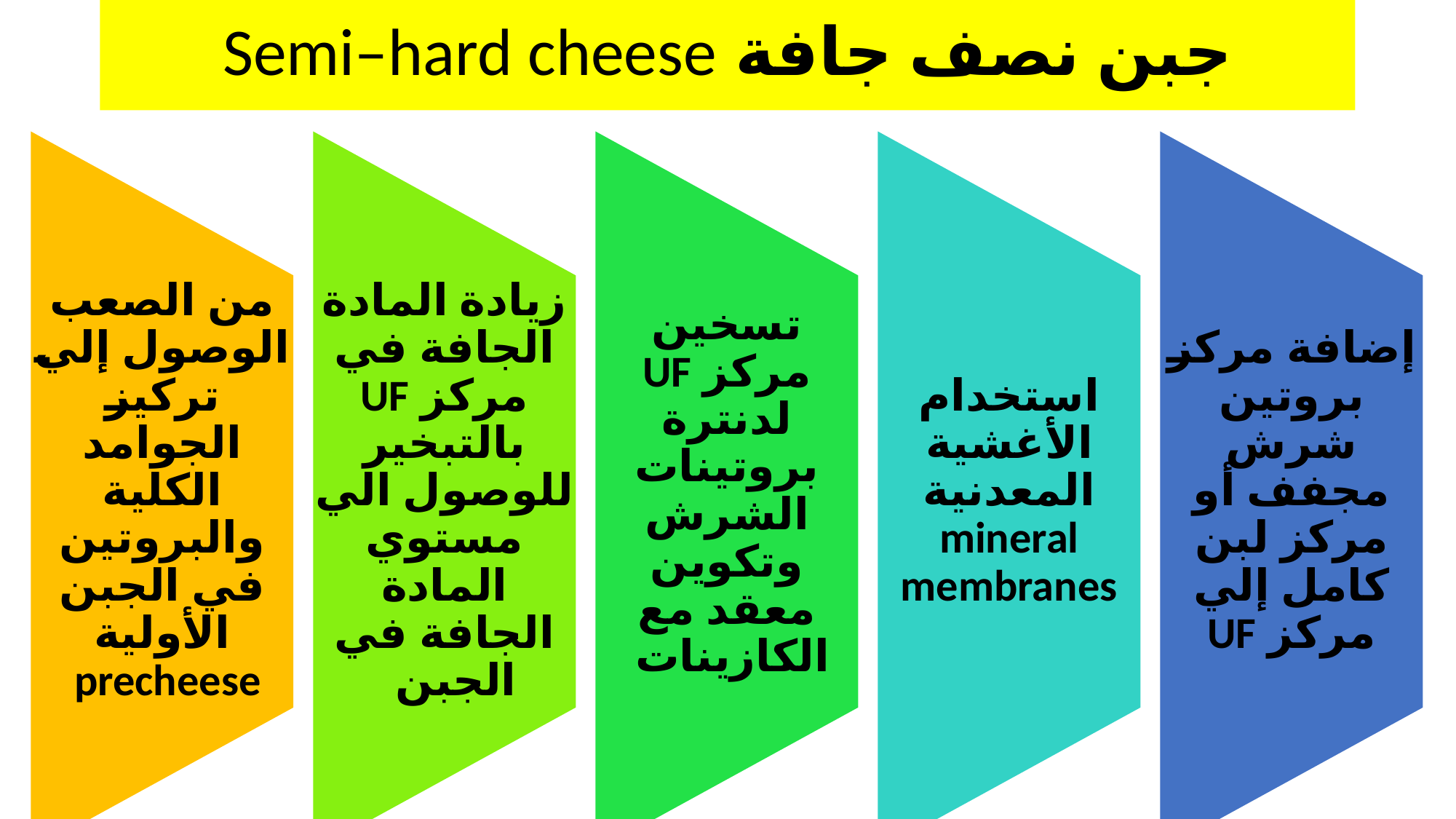

# جبن نصف جافة Semi–hard cheese
من الصعب الوصول إلي تركيز الجوامد الكلية والبروتين في الجبن الأولية precheese
زيادة المادة الجافة في مركز UF بالتبخير للوصول الي مستوي المادة الجافة في الجبن
تسخين مركز UF لدنترة بروتينات الشرش وتكوين معقد مع الكازينات
استخدام الأغشية المعدنية mineral membranes
إضافة مركز بروتين شرش مجفف أو مركز لبن كامل إلي مركز UF